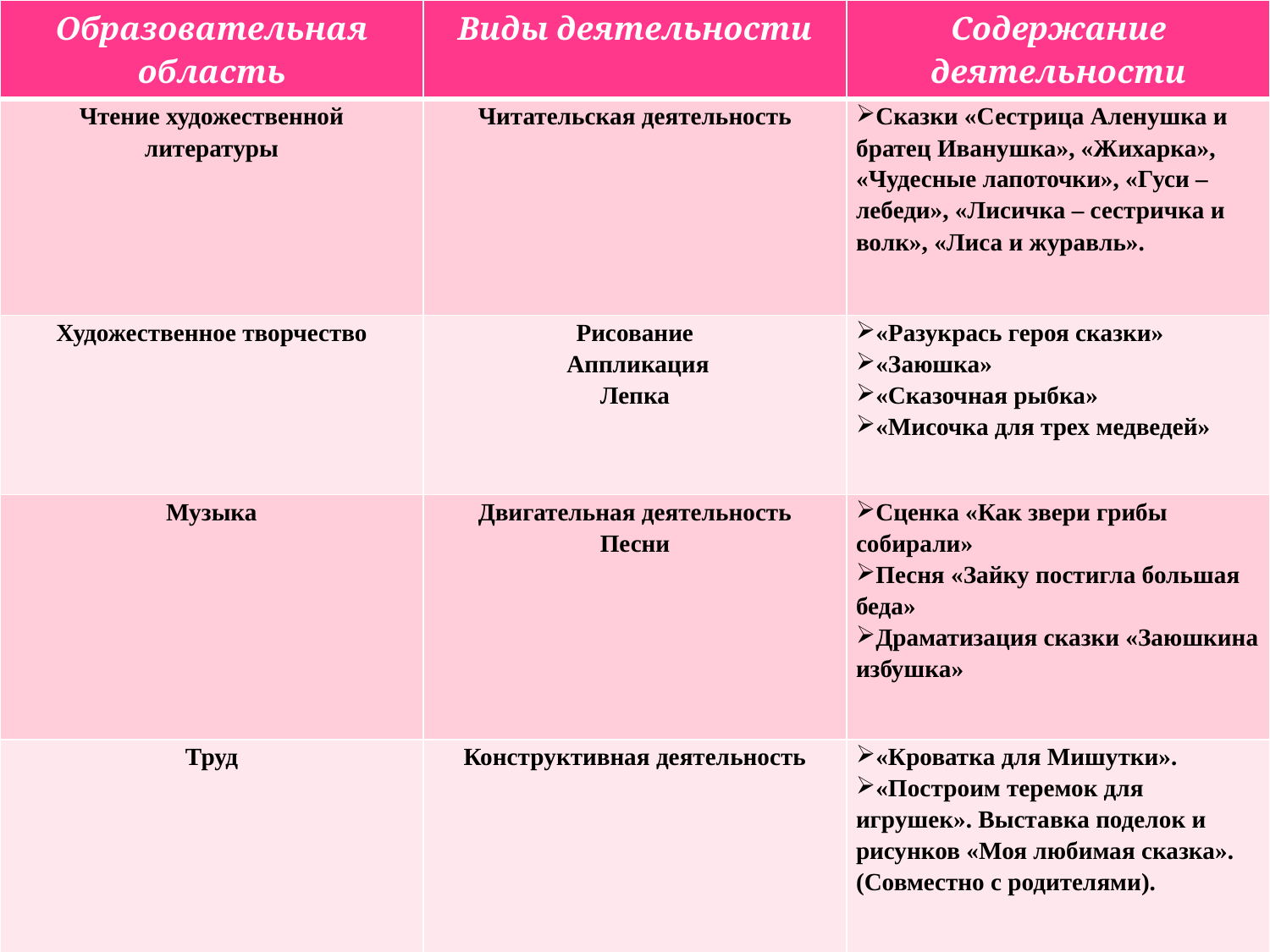

| Образовательная область | Виды деятельности | Содержание деятельности |
| --- | --- | --- |
| Чтение художественной литературы | Читательская деятельность | Сказки «Сестрица Аленушка и братец Иванушка», «Жихарка», «Чудесные лапоточки», «Гуси – лебеди», «Лисичка – сестричка и волк», «Лиса и журавль». |
| Художественное творчество | Рисование Аппликация Лепка | «Разукрась героя сказки» «Заюшка» «Сказочная рыбка» «Мисочка для трех медведей» |
| Музыка | Двигательная деятельность Песни | Сценка «Как звери грибы собирали» Песня «Зайку постигла большая беда» Драматизация сказки «Заюшкина избушка» |
| Труд | Конструктивная деятельность | «Кроватка для Мишутки». «Построим теремок для игрушек». Выставка поделок и рисунков «Моя любимая сказка». (Совместно с родителями). |